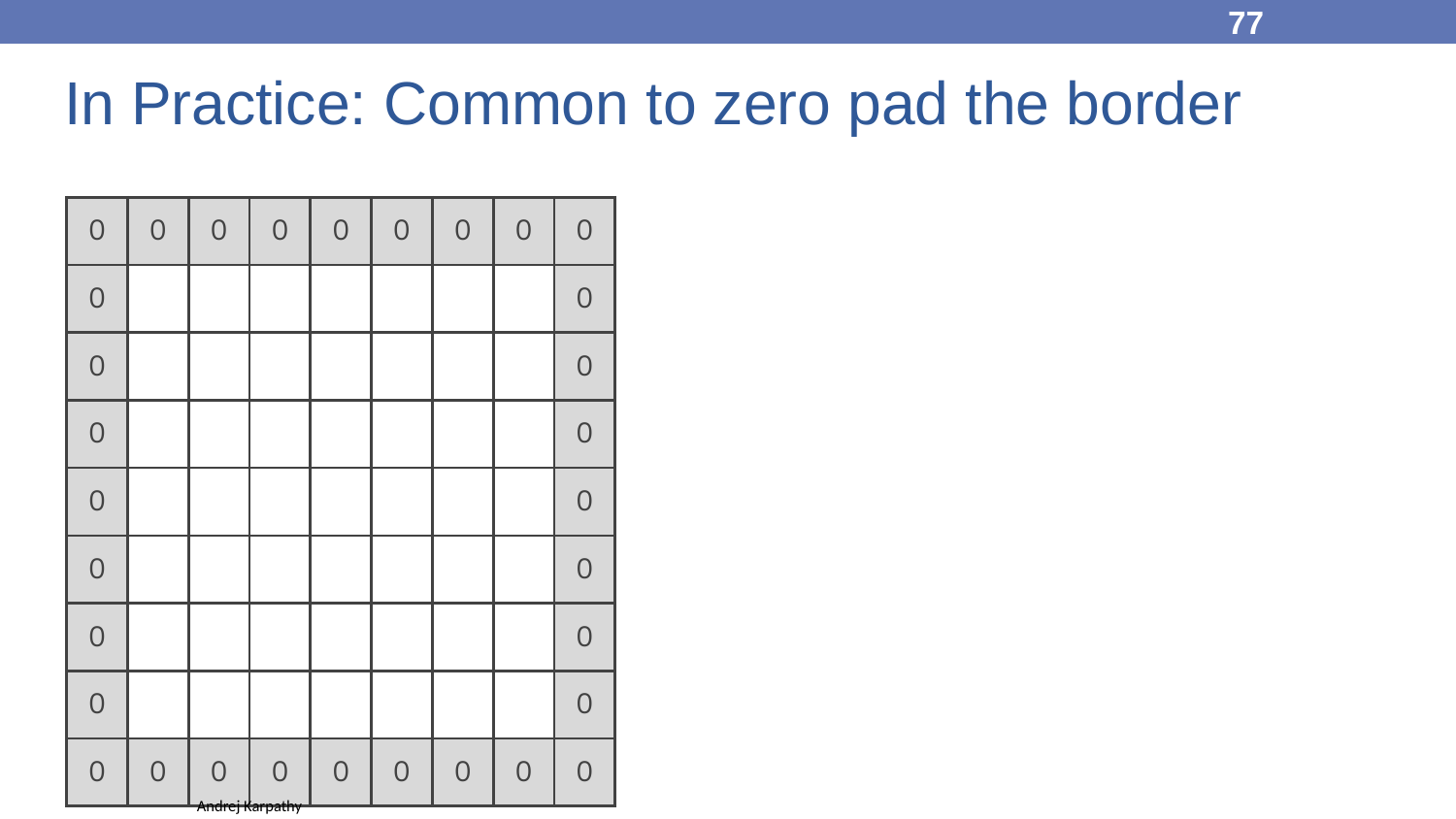

77
# In Practice: Common to zero pad the border
| 0 | 0 | 0 | 0 | 0 | 0 | 0 | 0 | 0 |
| --- | --- | --- | --- | --- | --- | --- | --- | --- |
| 0 |  |  |  |  |  |  |  | 0 |
| 0 |  |  |  |  |  |  |  | 0 |
| 0 |  |  |  |  |  |  |  | 0 |
| 0 |  |  |  |  |  |  |  | 0 |
| 0 |  |  |  |  |  |  |  | 0 |
| 0 |  |  |  |  |  |  |  | 0 |
| 0 |  |  |  |  |  |  |  | 0 |
| 0 | 0 | 0 | 0 | 0 | 0 | 0 | 0 | 0 |
77
Andrej Karpathy